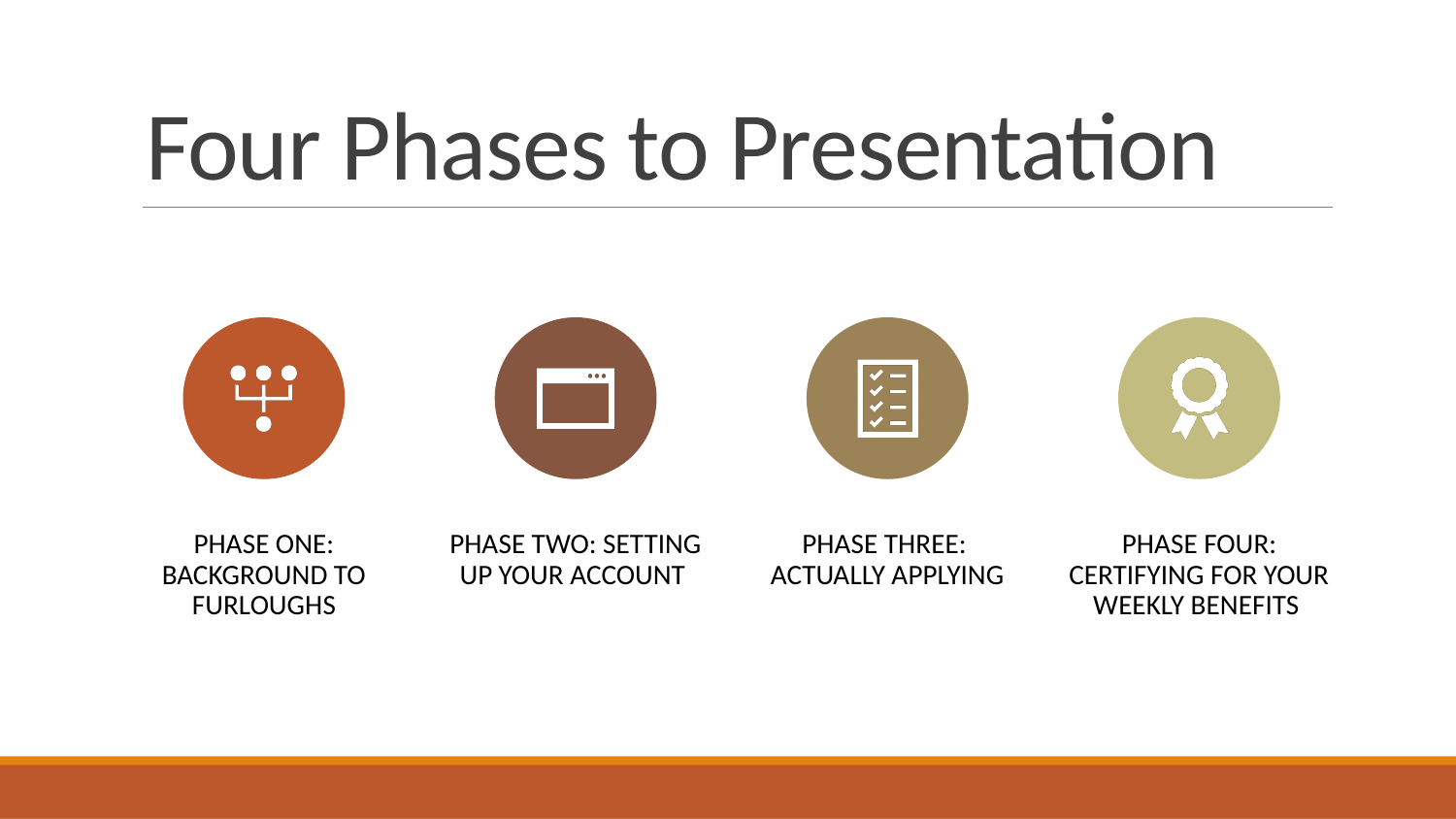

# Four Phases to Presentation
Phase One: Background to Furloughs
Phase Two: Setting Up Your Account
Phase Three:  Actually Applying
Phase Four: Certifying for your Weekly Benefits